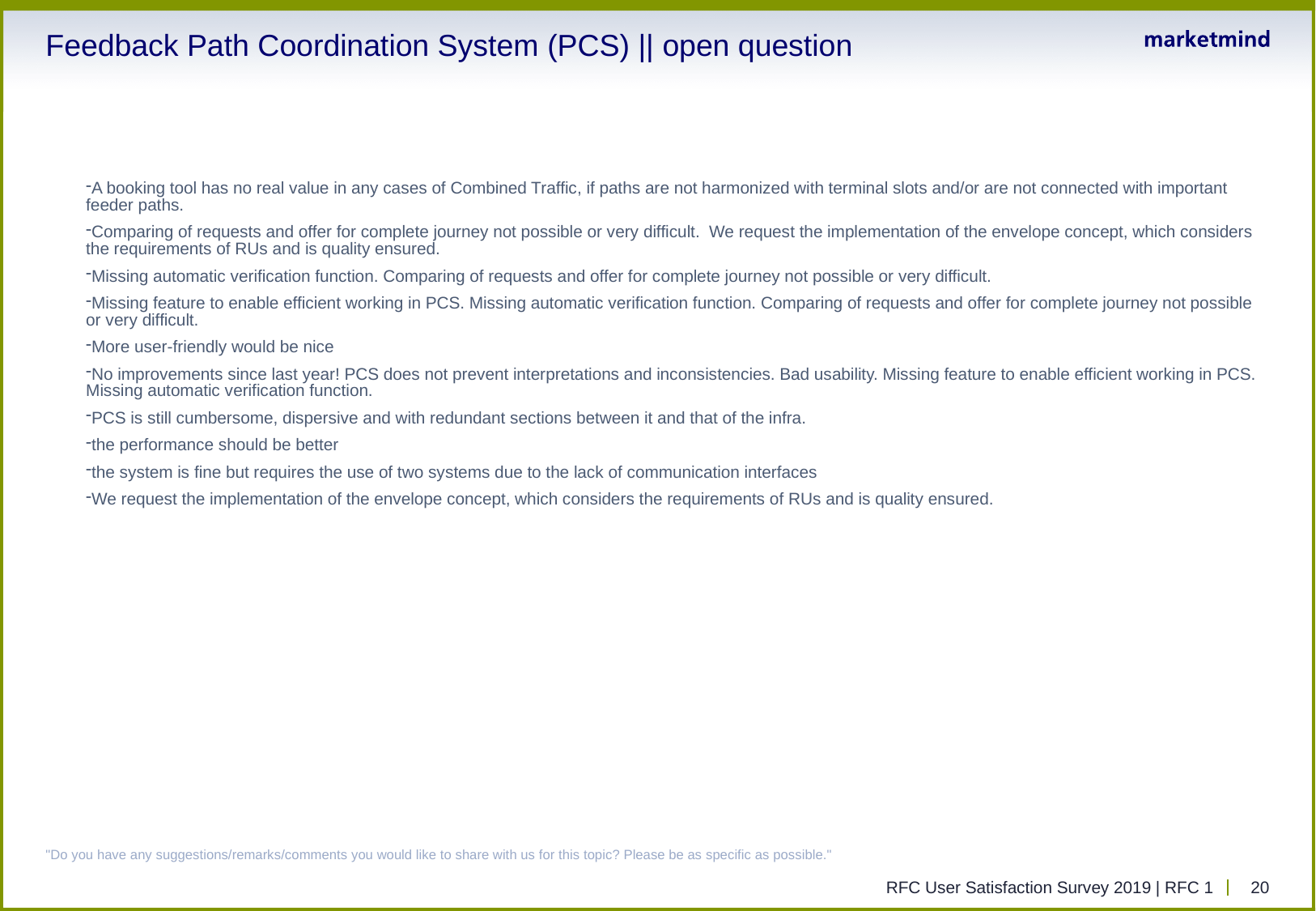

# Feedback Path Coordination System (PCS) || open question
A booking tool has no real value in any cases of Combined Traffic, if paths are not harmonized with terminal slots and/or are not connected with important feeder paths.
Comparing of requests and offer for complete journey not possible or very difficult.  We request the implementation of the envelope concept, which considers the requirements of RUs and is quality ensured.
Missing automatic verification function. Comparing of requests and offer for complete journey not possible or very difficult.
Missing feature to enable efficient working in PCS. Missing automatic verification function. Comparing of requests and offer for complete journey not possible or very difficult.
More user-friendly would be nice
No improvements since last year! PCS does not prevent interpretations and inconsistencies. Bad usability. Missing feature to enable efficient working in PCS. Missing automatic verification function.
PCS is still cumbersome, dispersive and with redundant sections between it and that of the infra.
the performance should be better
the system is fine but requires the use of two systems due to the lack of communication interfaces
We request the implementation of the envelope concept, which considers the requirements of RUs and is quality ensured.
"Do you have any suggestions/remarks/comments you would like to share with us for this topic? Please be as specific as possible."
RFC User Satisfaction Survey 2019 | RFC 1
20